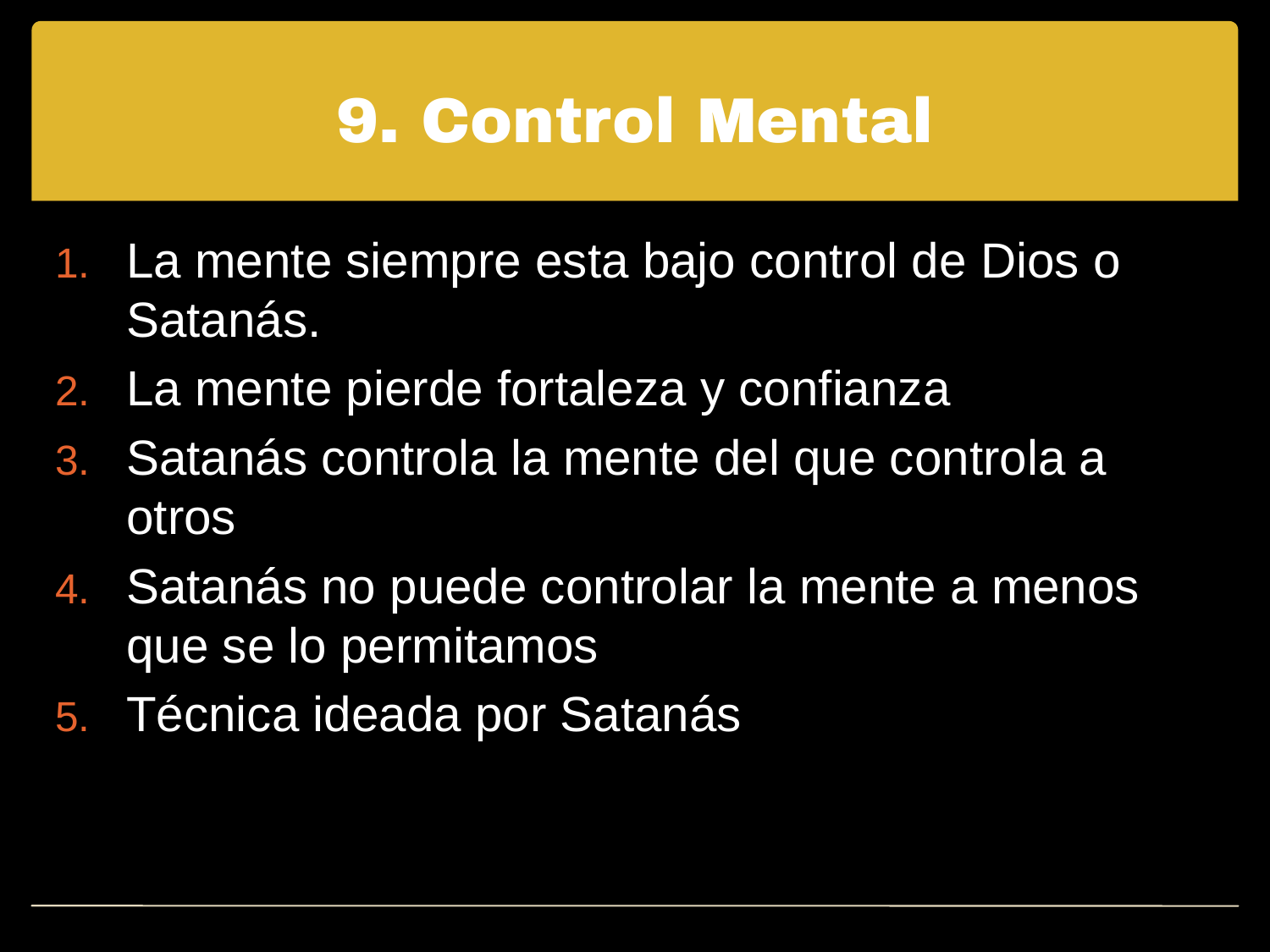

# 9. Control Mental
La mente siempre esta bajo control de Dios o Satanás.
La mente pierde fortaleza y confianza
Satanás controla la mente del que controla a otros
Satanás no puede controlar la mente a menos que se lo permitamos
Técnica ideada por Satanás